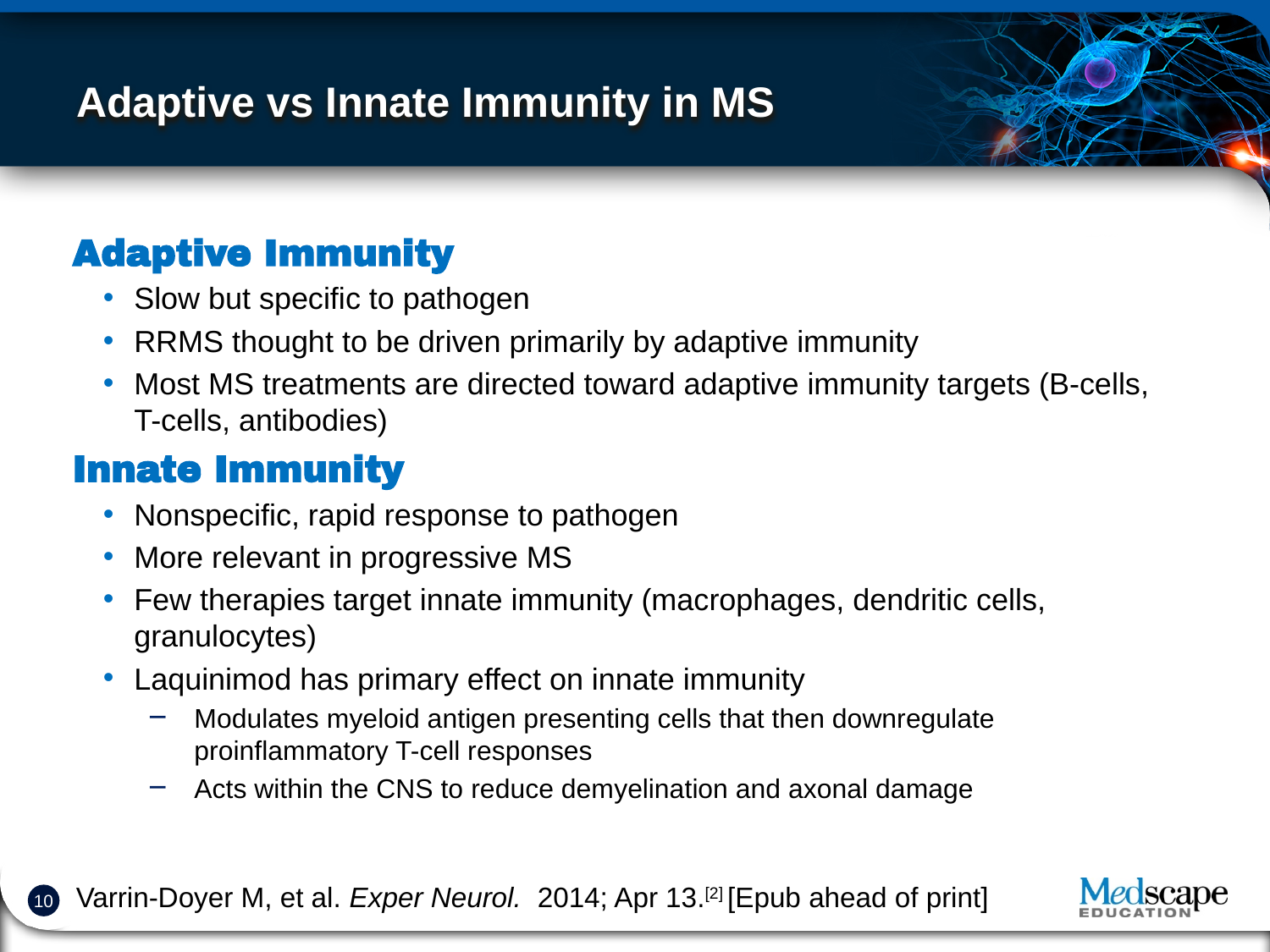

# Adaptive vs Innate Immunity in MS
Adaptive Immunity
Slow but specific to pathogen
RRMS thought to be driven primarily by adaptive immunity
Most MS treatments are directed toward adaptive immunity targets (B-cells, T-cells, antibodies)
Innate Immunity
Nonspecific, rapid response to pathogen
More relevant in progressive MS
Few therapies target innate immunity (macrophages, dendritic cells, granulocytes)
Laquinimod has primary effect on innate immunity
Modulates myeloid antigen presenting cells that then downregulate proinflammatory T-cell responses
Acts within the CNS to reduce demyelination and axonal damage

Varrin-Doyer M, et al. Exper Neurol.  2014; Apr 13.[2] [Epub ahead of print]